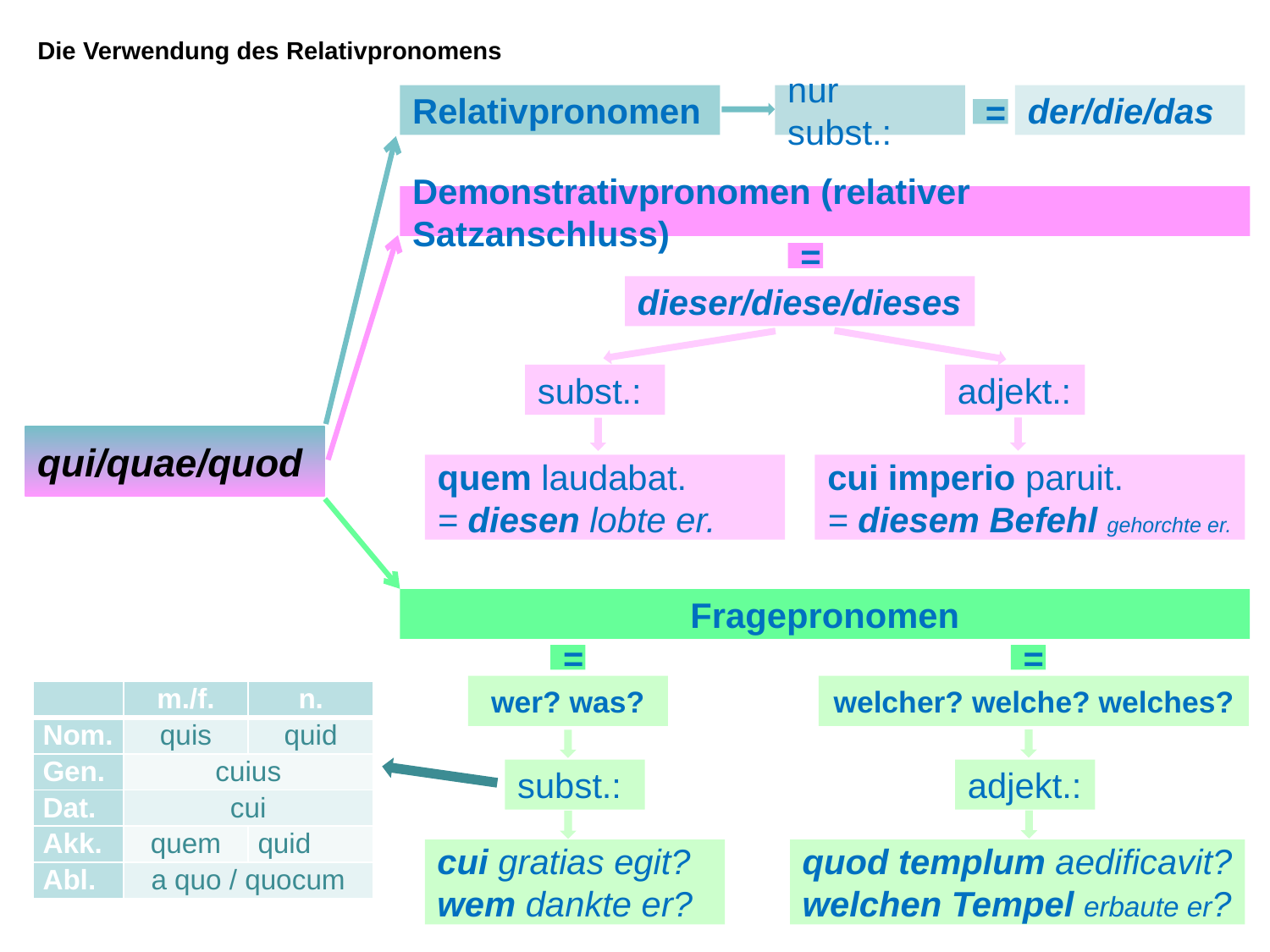

# Die Verwendung des Relativpronomens
Relativpronomen
nur subst.:
der/die/das
=

Demonstrativpronomen (relativer Satzanschluss)
=
dieser/diese/dieses

subst.:
adjekt.:
qui/quae/quod

quem laudabat.
= diesen lobte er.
cui imperio paruit.
= diesem Befehl gehorchte er.
Fragepronomen
=
=
wer? was?
welcher? welche? welches?
|  | m./f. | n. |
| --- | --- | --- |
| Nom. | quis | quid |
| Gen. | cuius |  |
| Dat. | cui |  |
| Akk. | quem | quid |
| Abl. | a quo / quocum |  |

subst.:
adjekt.:

cui gratias egit?
wem dankte er?
quod templum aedificavit?
welchen Tempel erbaute er?